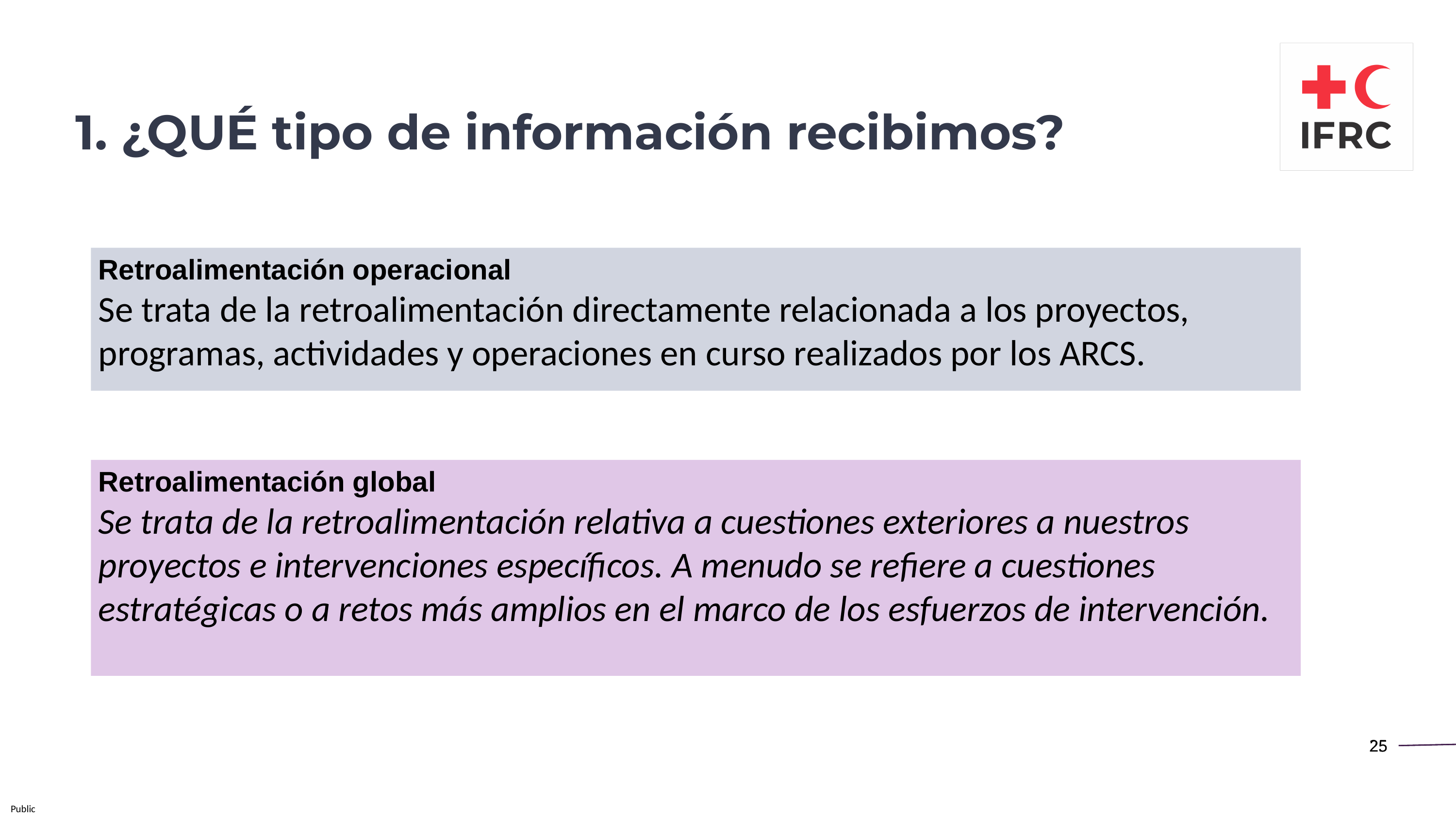

1. ¿QUÉ tipo de información recibimos?
Retroalimentación operacional
Se trata de la retroalimentación directamente relacionada a los proyectos, programas, actividades y operaciones en curso realizados por los ARCS.

Retroalimentación global
Se trata de la retroalimentación relativa a cuestiones exteriores a nuestros proyectos e intervenciones específicos. A menudo se refiere a cuestiones estratégicas o a retos más amplios en el marco de los esfuerzos de intervención.